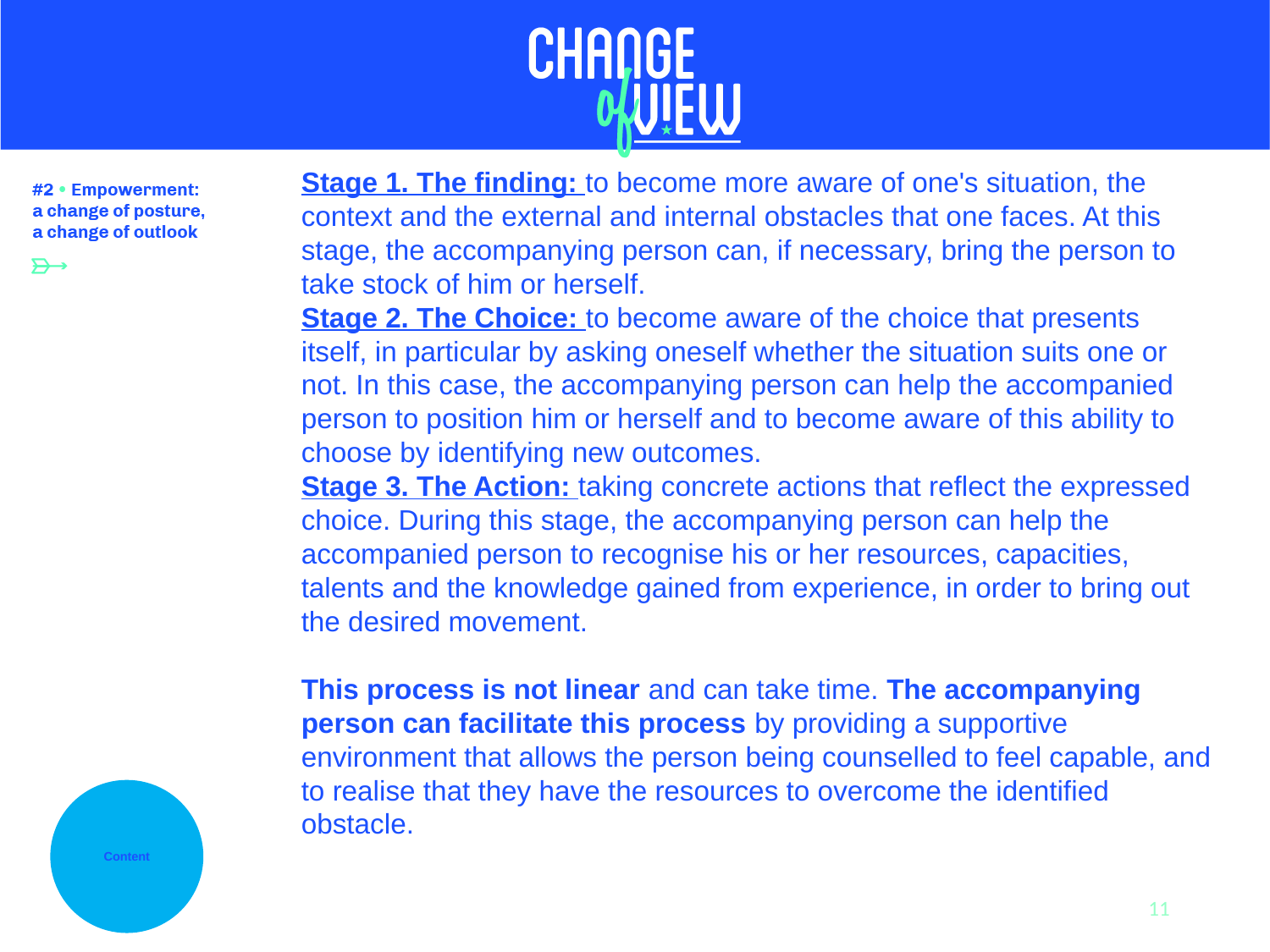

Stage 1. The finding: to become more aware of one's situation, the context and the external and internal obstacles that one faces. At this stage, the accompanying person can, if necessary, bring the person to take stock of him or herself.
Stage 2. The Choice: to become aware of the choice that presents itself, in particular by asking oneself whether the situation suits one or not. In this case, the accompanying person can help the accompanied person to position him or herself and to become aware of this ability to choose by identifying new outcomes.
Stage 3. The Action: taking concrete actions that reflect the expressed choice. During this stage, the accompanying person can help the accompanied person to recognise his or her resources, capacities, talents and the knowledge gained from experience, in order to bring out the desired movement.

This process is not linear and can take time. The accompanying person can facilitate this process by providing a supportive environment that allows the person being counselled to feel capable, and to realise that they have the resources to overcome the identified obstacle.

Content
11